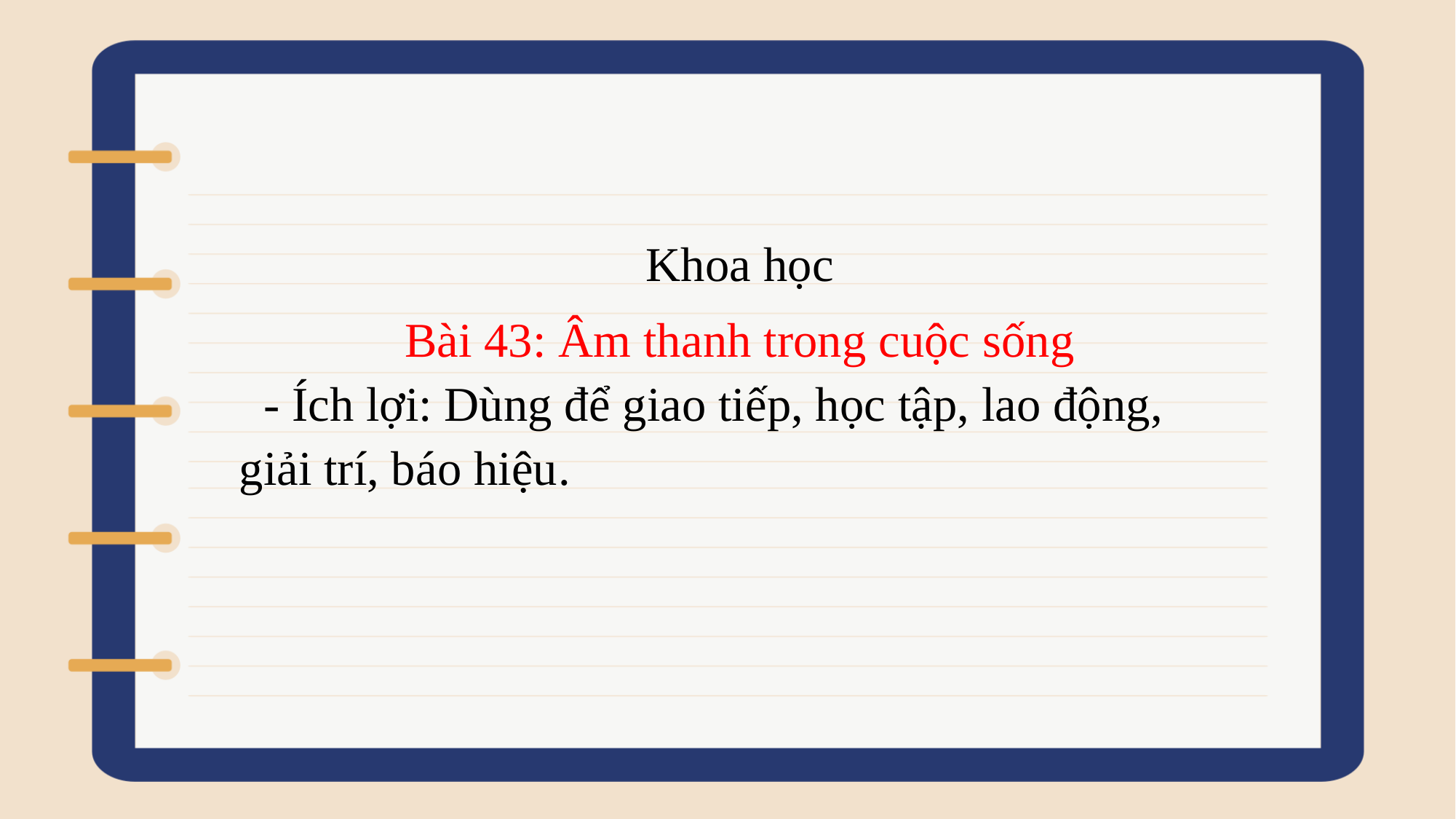

Khoa học
Bài 43: Âm thanh trong cuộc sống
  - Ích lợi: Dùng để giao tiếp, học tập, lao động, giải trí, báo hiệu.